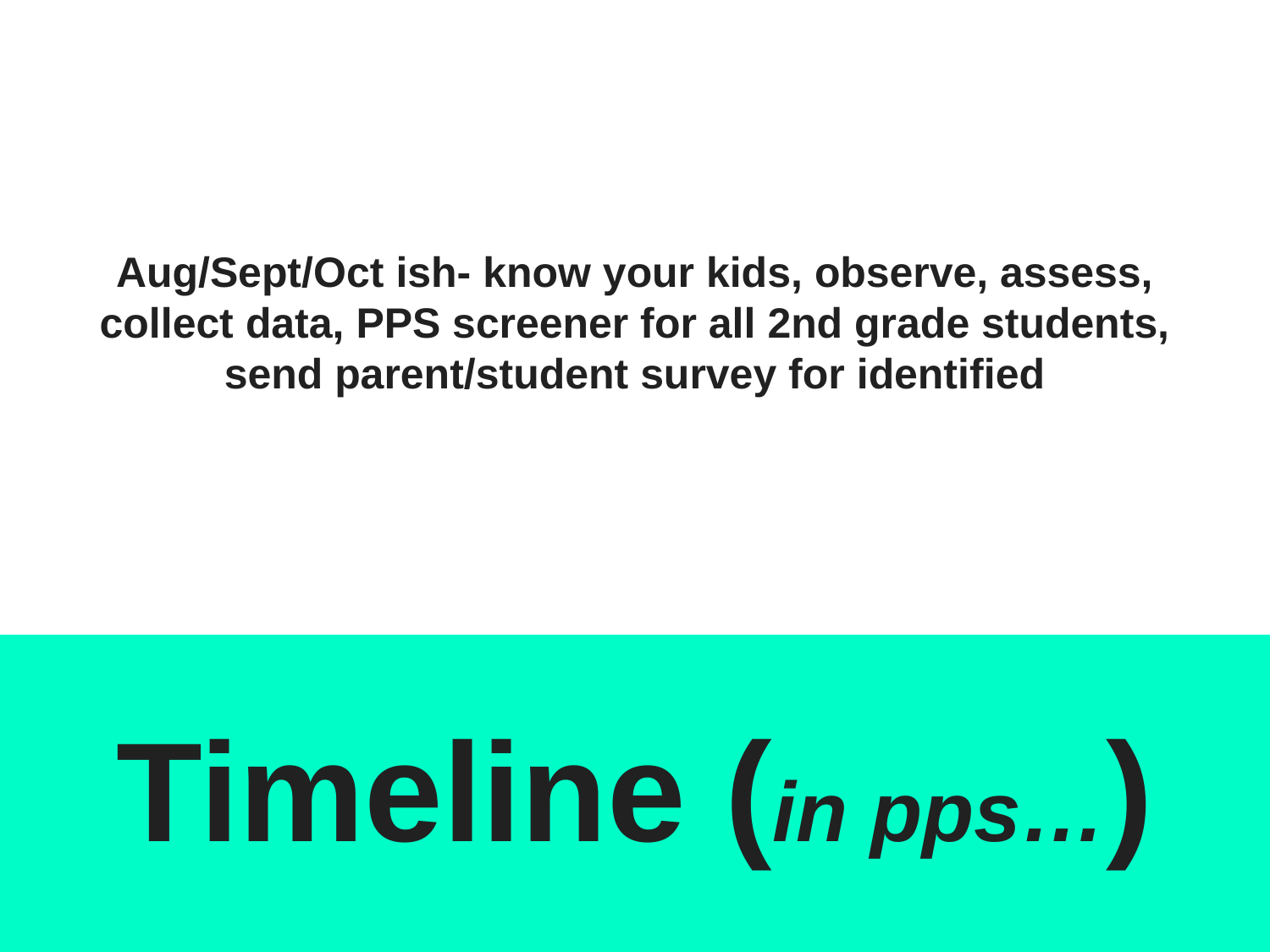

# Aug/Sept/Oct ish- know your kids, observe, assess, collect data, PPS screener for all 2nd grade students, send parent/student survey for identified
Timeline (in pps…)